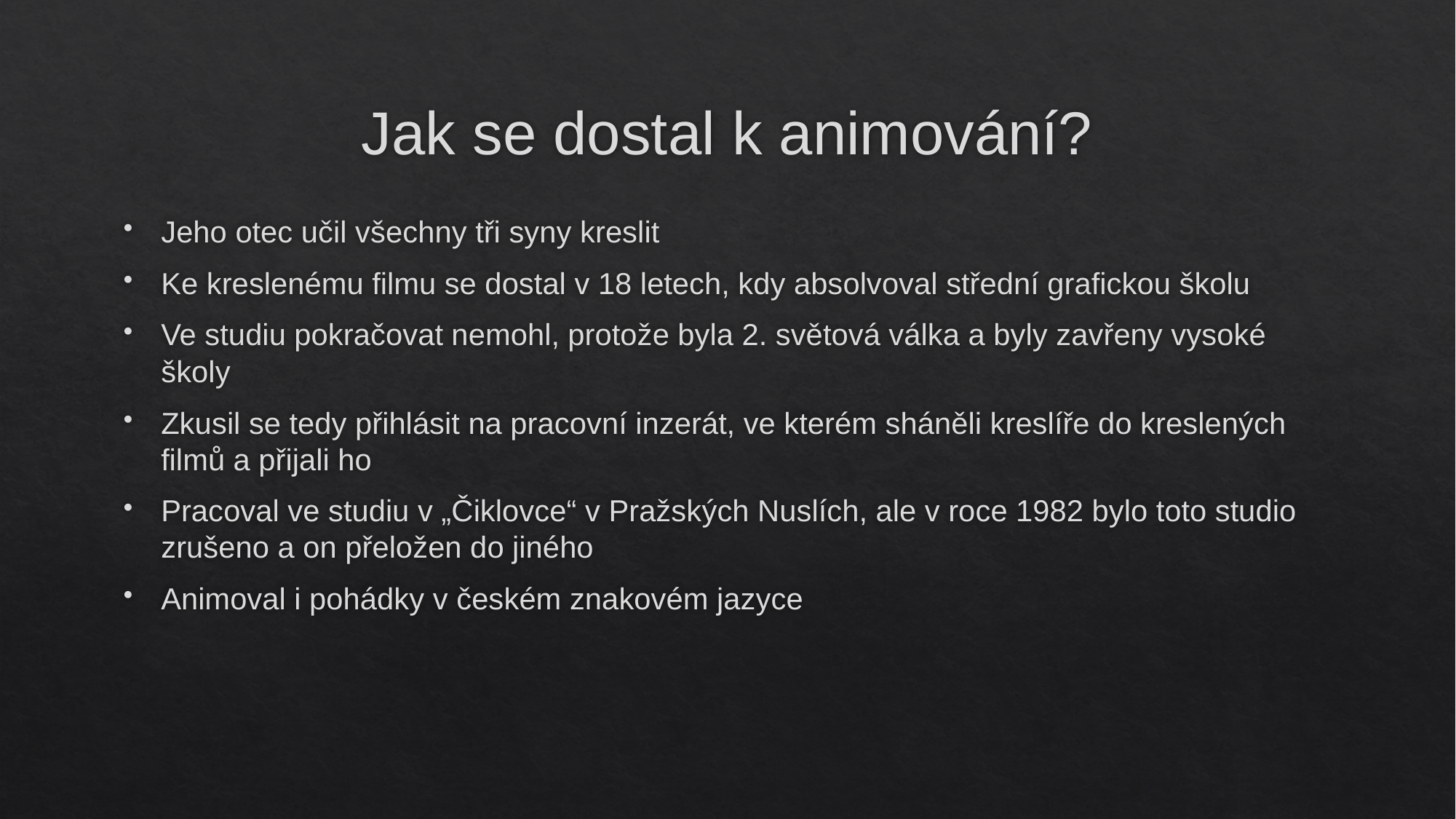

# Jak se dostal k animování?
Jeho otec učil všechny tři syny kreslit
Ke kreslenému filmu se dostal v 18 letech, kdy absolvoval střední grafickou školu
Ve studiu pokračovat nemohl, protože byla 2. světová válka a byly zavřeny vysoké školy
Zkusil se tedy přihlásit na pracovní inzerát, ve kterém sháněli kreslíře do kreslených filmů a přijali ho
Pracoval ve studiu v „Čiklovce“ v Pražských Nuslích, ale v roce 1982 bylo toto studio zrušeno a on přeložen do jiného
Animoval i pohádky v českém znakovém jazyce